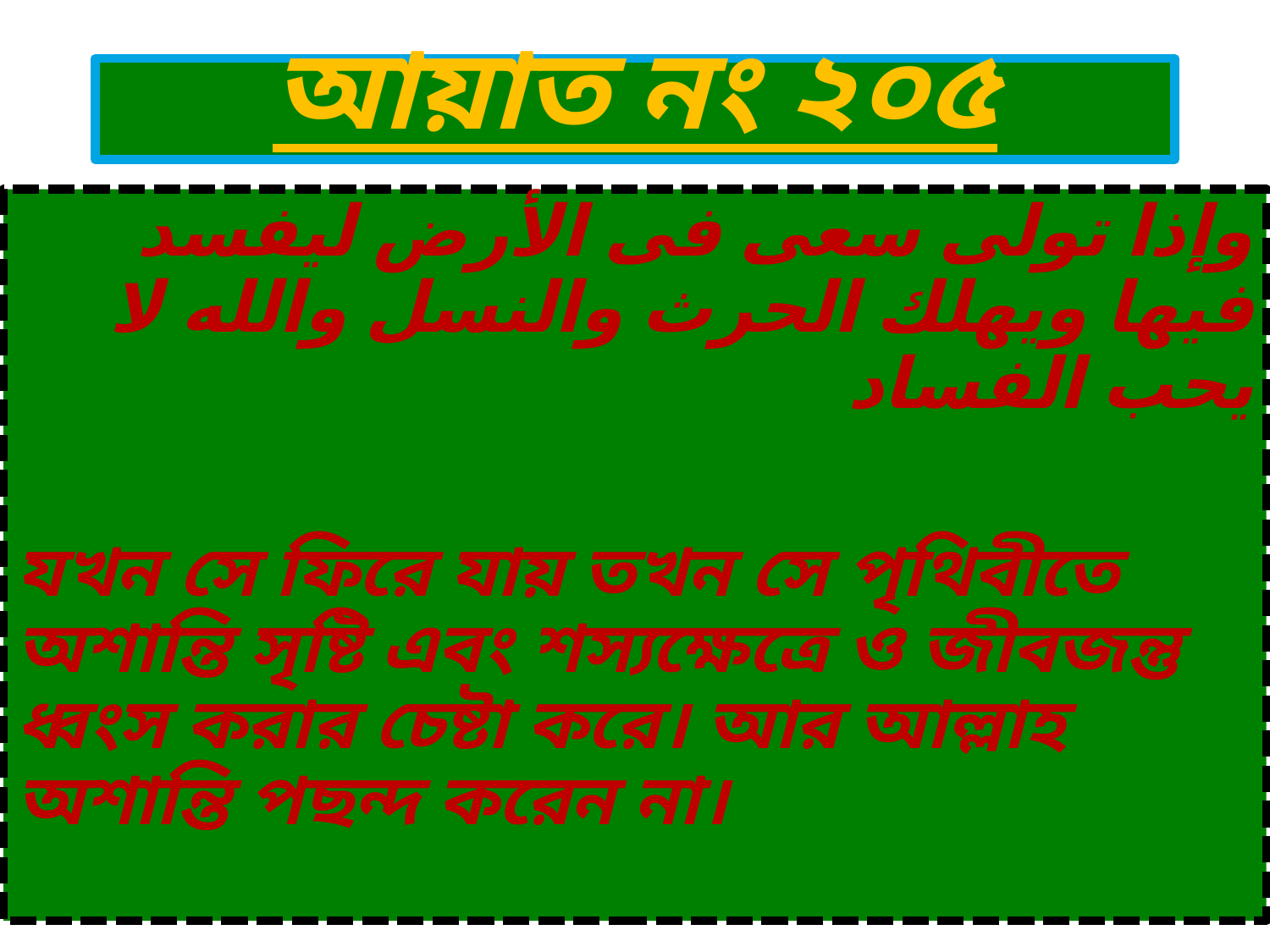

# আয়াত নং ২০৫
وإذا تولى سعى فى الأرض ليفسد فيها ويهلك الحرث والنسل والله لا يحب الفساد

যখন সে ফিরে যায় তখন সে পৃথিবীতে অশান্তি সৃষ্টি এবং শস্যক্ষেত্রে ও জীবজন্তু ধ্বংস করার চেষ্টা করে। আর আল্লাহ অশান্তি পছন্দ করেন না।